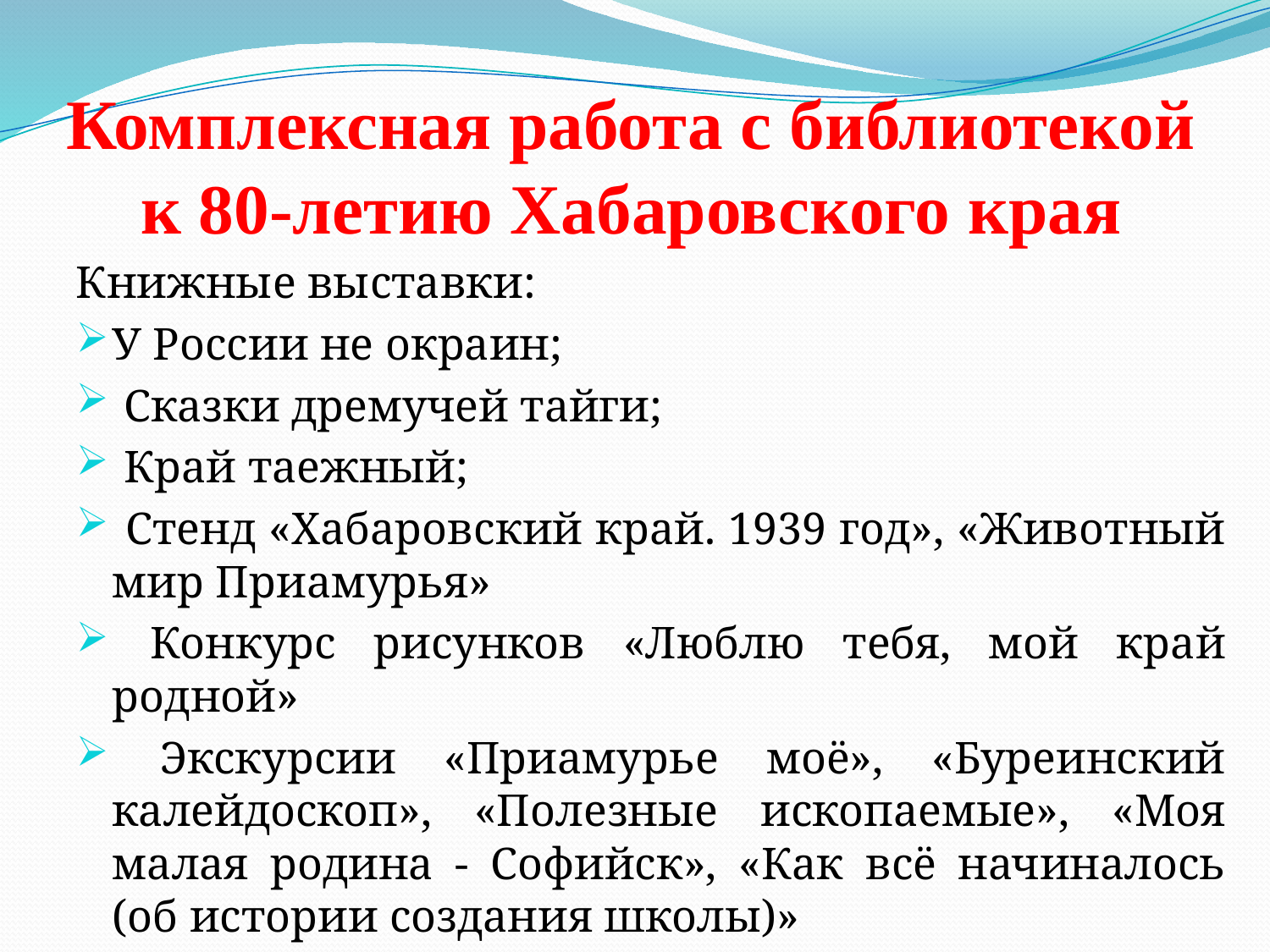

# Комплексная работа с библиотекой к 80-летию Хабаровского края
Книжные выставки:
У России не окраин;
 Сказки дремучей тайги;
 Край таежный;
 Стенд «Хабаровский край. 1939 год», «Животный мир Приамурья»
 Конкурс рисунков «Люблю тебя, мой край родной»
 Экскурсии «Приамурье моё», «Буреинский калейдоскоп», «Полезные ископаемые», «Моя малая родина - Софийск», «Как всё начиналось (об истории создания школы)»